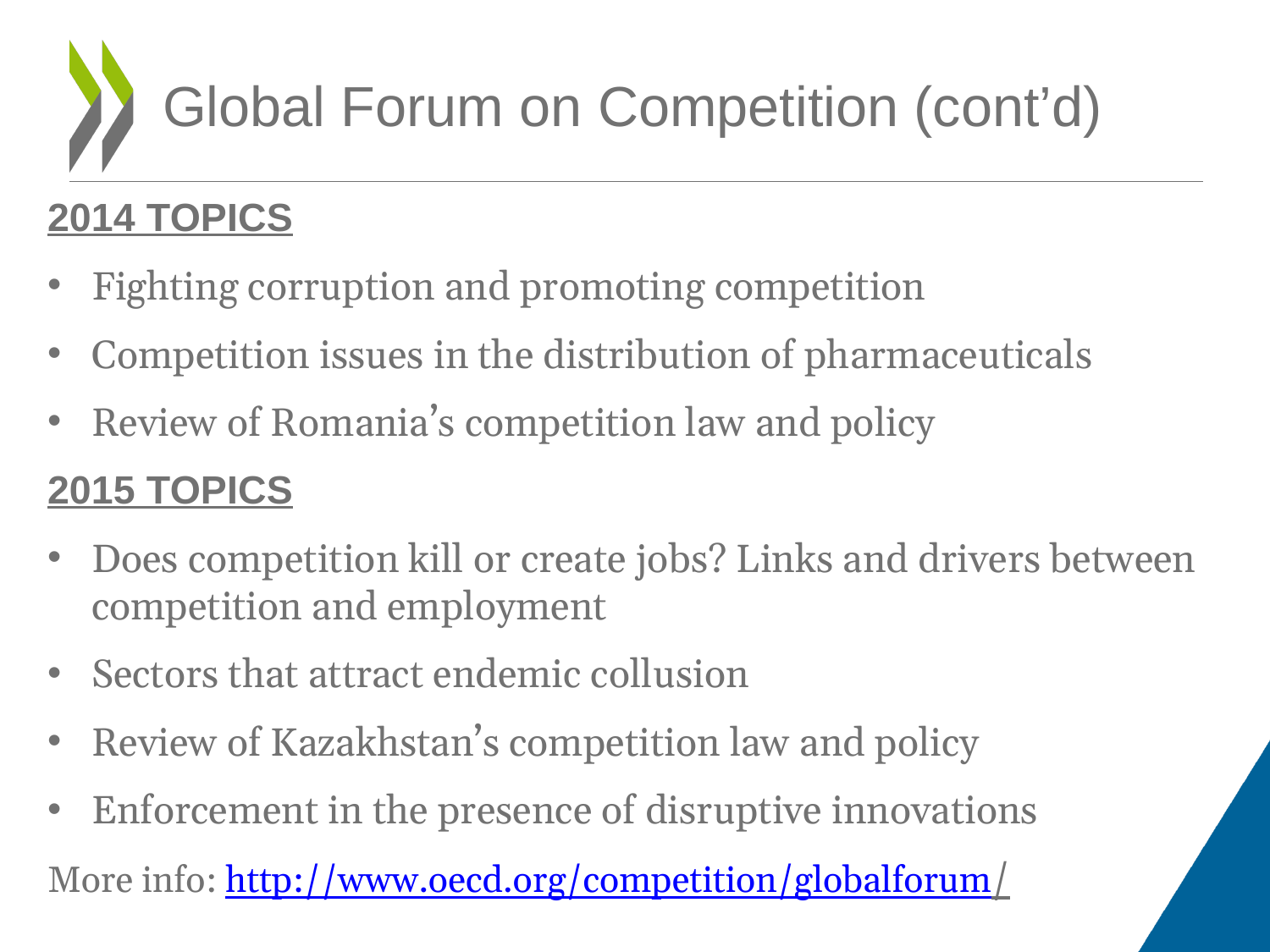

# Global Forum on Competition (cont’d)
2014 TOPICS
Fighting corruption and promoting competition
Competition issues in the distribution of pharmaceuticals
Review of Romania’s competition law and policy
2015 TOPICS
Does competition kill or create jobs? Links and drivers between competition and employment
Sectors that attract endemic collusion
Review of Kazakhstan’s competition law and policy
Enforcement in the presence of disruptive innovations
More info: http://www.oecd.org/competition/globalforum/